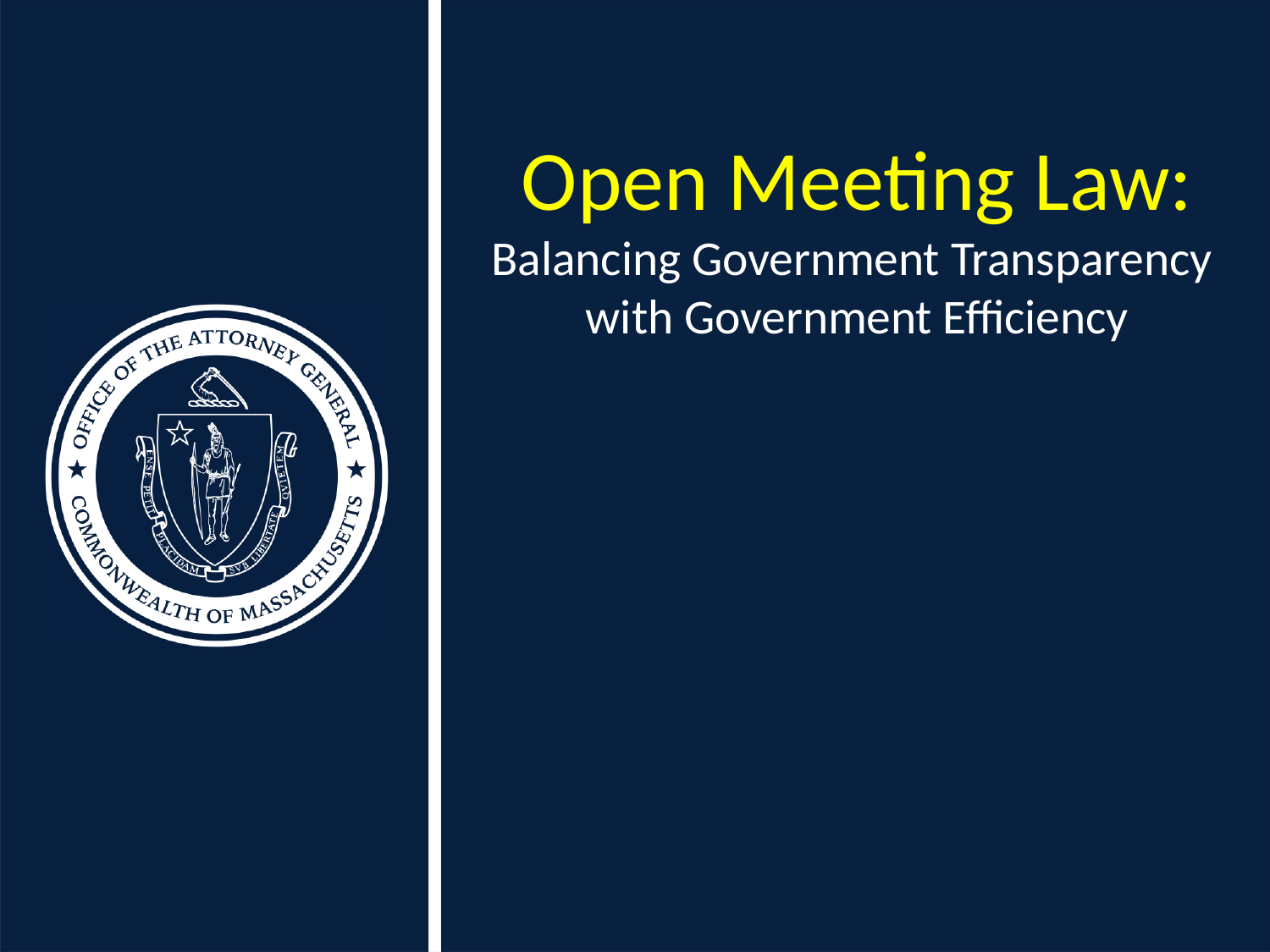

# Open Meeting Law: Balancing Government Transparency with Government Efficiency